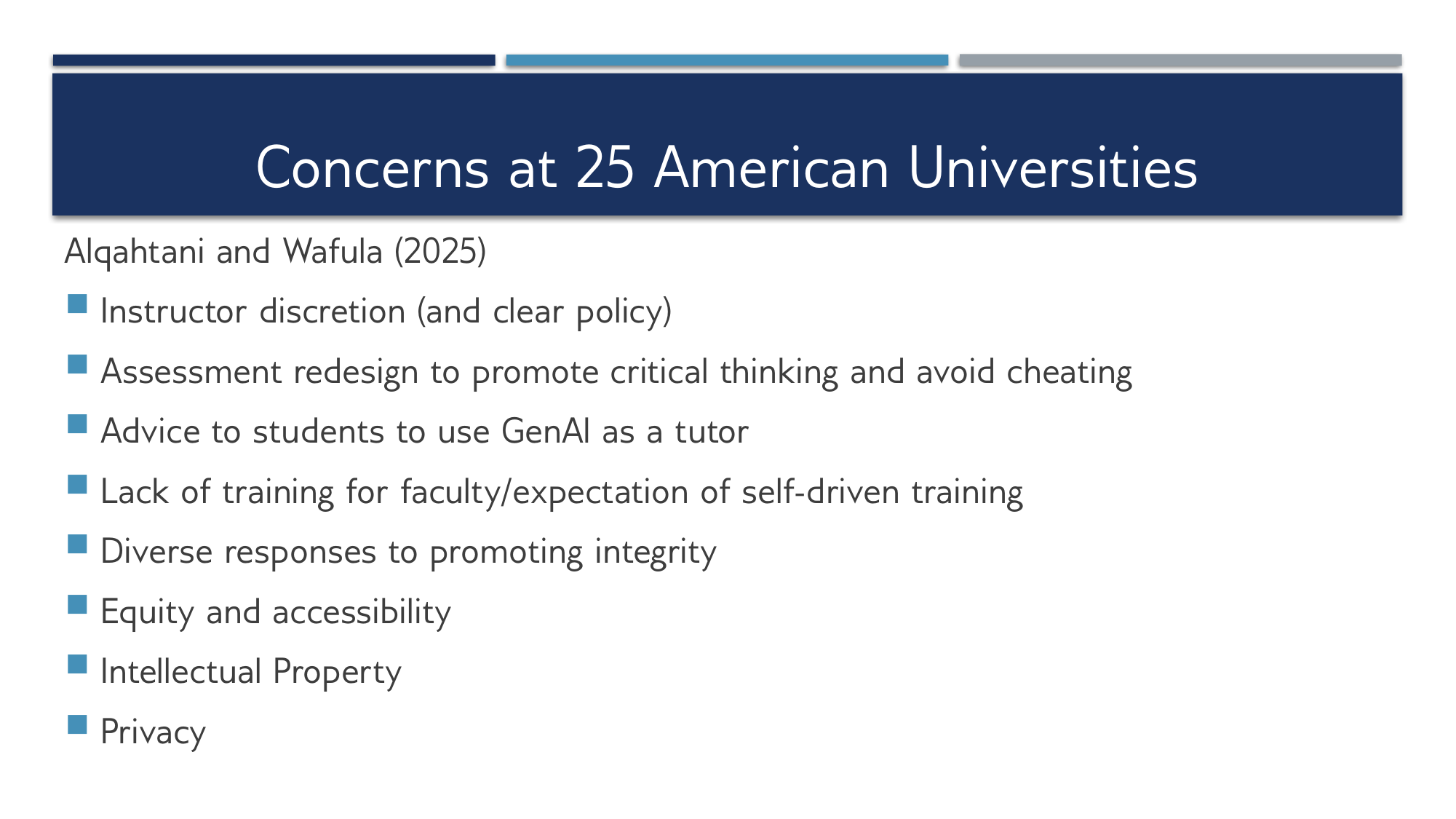

# Concerns at 25 American Universities
Alqahtani and Wafula (2025)
Instructor discretion (and clear policy)
Assessment redesign to promote critical thinking and avoid cheating
Advice to students to use GenAI as a tutor
Lack of training for faculty/expectation of self-driven training
Diverse responses to promoting integrity
Equity and accessibility
Intellectual Property
Privacy